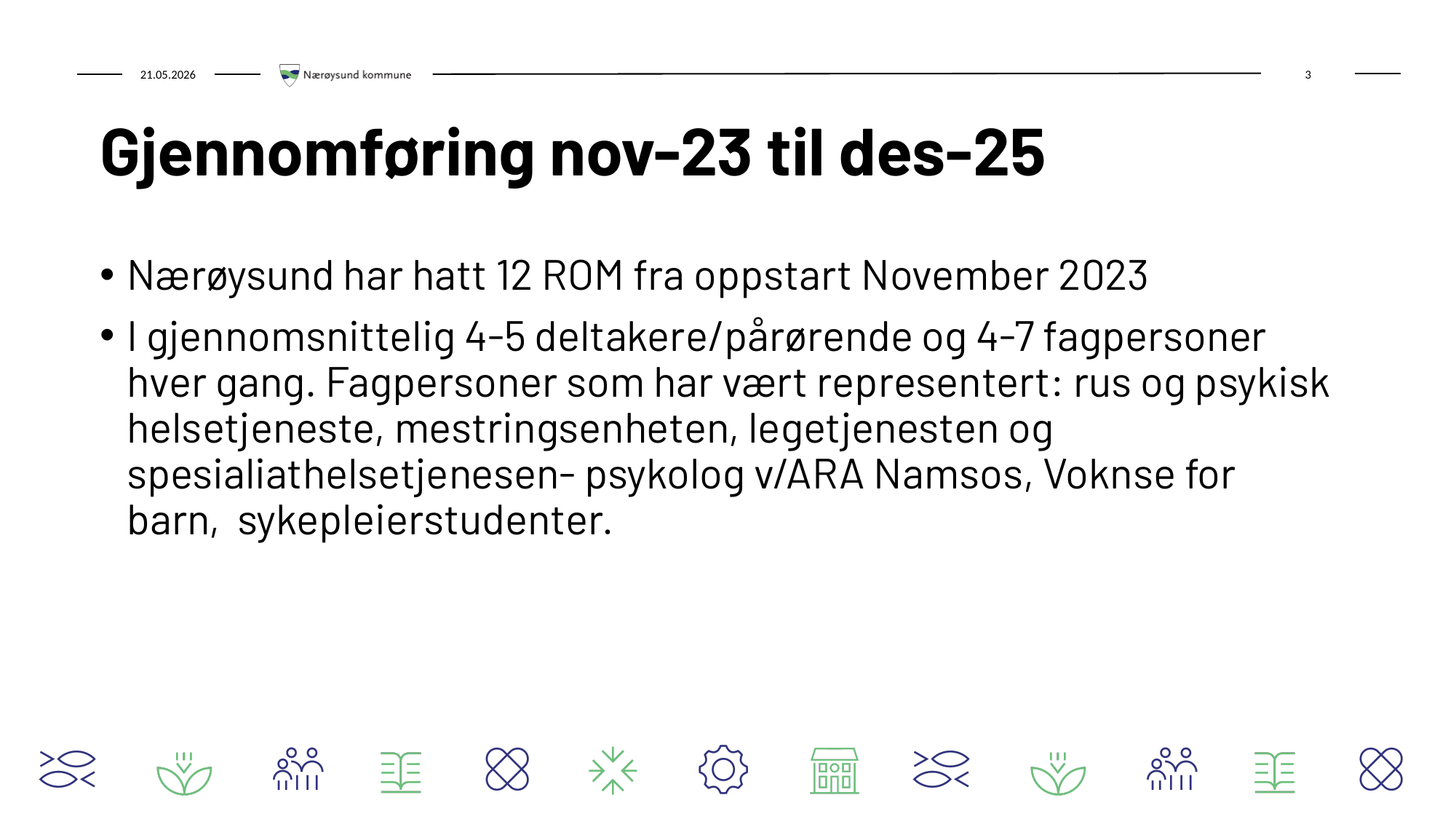

# Gjennomføring nov-23 til des-25
Nærøysund har hatt 12 ROM fra oppstart November 2023
I gjennomsnittelig 4-5 deltakere/pårørende og 4-7 fagpersoner hver gang. Fagpersoner som har vært representert: rus og psykisk helsetjeneste, mestringsenheten, legetjenesten og spesialiathelsetjenesen- psykolog v/ARA Namsos, Voknse for barn,  sykepleierstudenter.